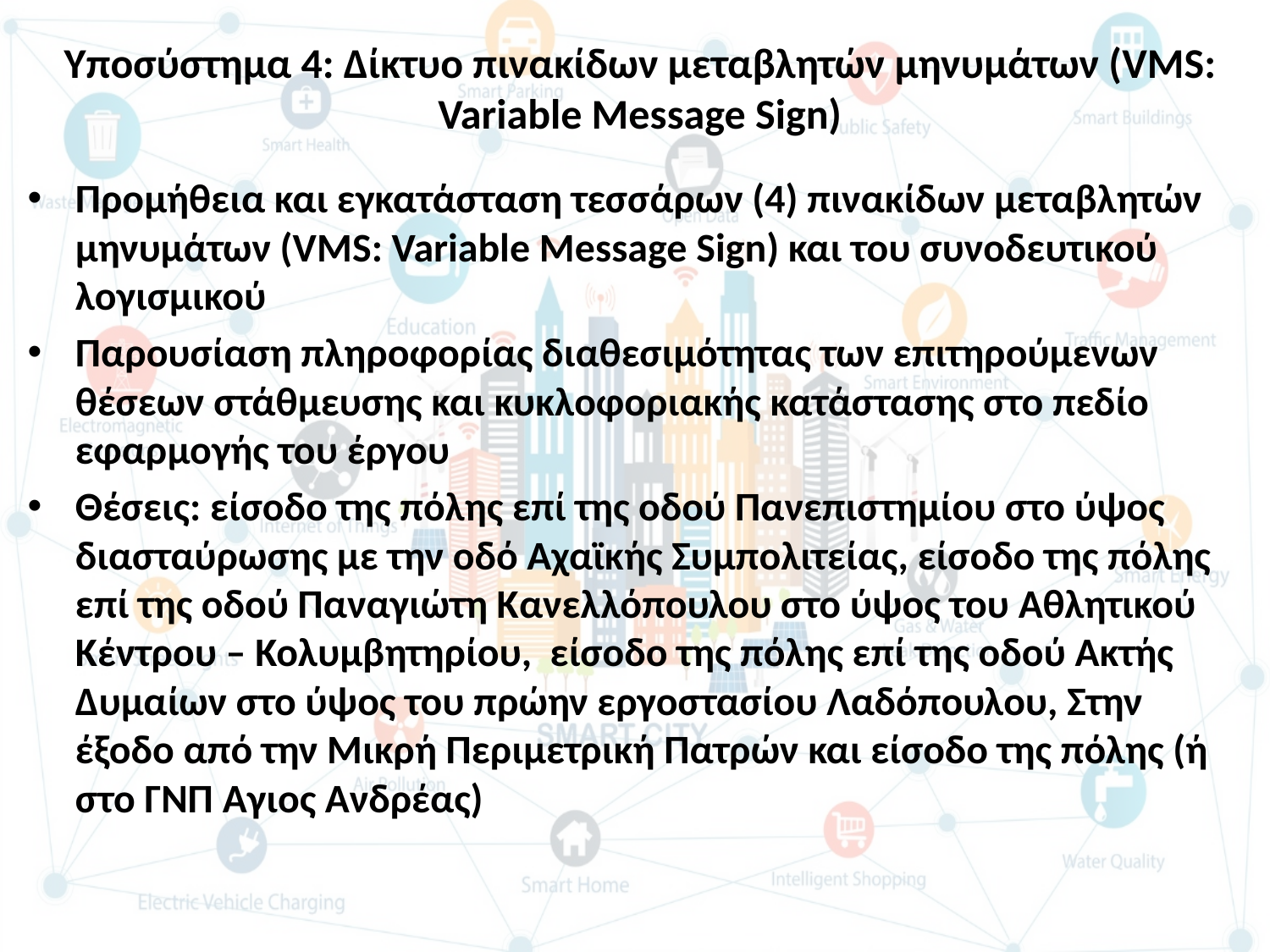

# Υποσύστημα 4: Δίκτυο πινακίδων μεταβλητών μηνυμάτων (VMS: Variable Message Sign)
Προμήθεια και εγκατάσταση τεσσάρων (4) πινακίδων μεταβλητών μηνυμάτων (VMS: Variable Message Sign) και του συνοδευτικού λογισμικού
Παρουσίαση πληροφορίας διαθεσιμότητας των επιτηρούμενων θέσεων στάθμευσης και κυκλοφοριακής κατάστασης στο πεδίο εφαρμογής του έργου
Θέσεις: είσοδο της πόλης επί της οδού Πανεπιστημίου στο ύψος διασταύρωσης με την οδό Αχαϊκής Συμπολιτείας, είσοδο της πόλης επί της οδού Παναγιώτη Κανελλόπουλου στο ύψος του Αθλητικού Κέντρου – Κολυμβητηρίου,  είσοδο της πόλης επί της οδού Ακτής Δυμαίων στο ύψος του πρώην εργοστασίου Λαδόπουλου, Στην έξοδο από την Μικρή Περιμετρική Πατρών και είσοδο της πόλης (ή στο ΓΝΠ Άγιος Ανδρέας)